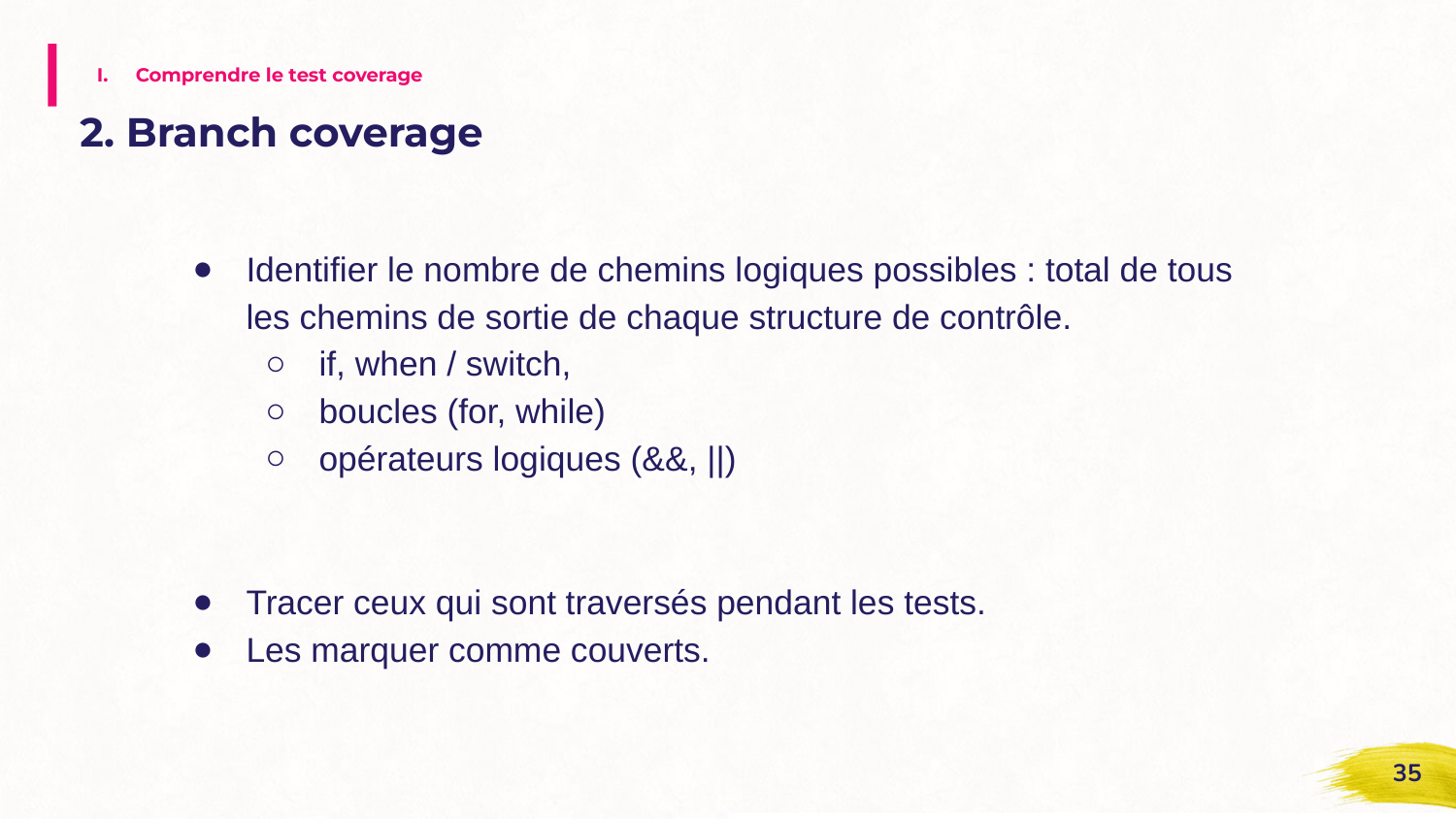

# Comprendre le test coverage
2. Branch coverage
Identifier le nombre de chemins logiques possibles : total de tous les chemins de sortie de chaque structure de contrôle.
if, when / switch,
boucles (for, while)
opérateurs logiques (&&, ||)

Tracer ceux qui sont traversés pendant les tests.
Les marquer comme couverts.
35